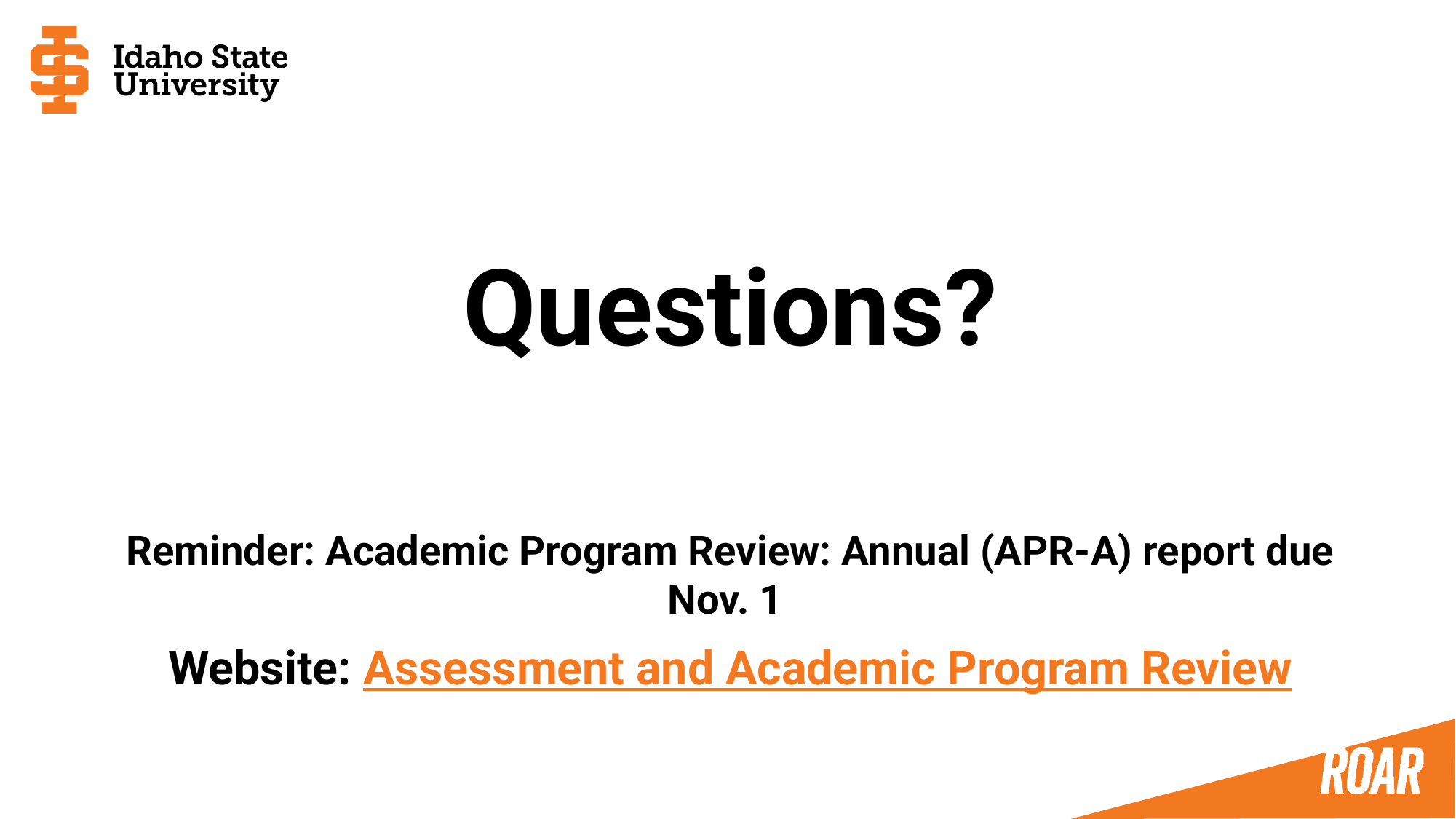

Questions?

Reminder: Academic Program Review: Annual (APR-A) report due Nov. 1
Website: Assessment and Academic Program Review